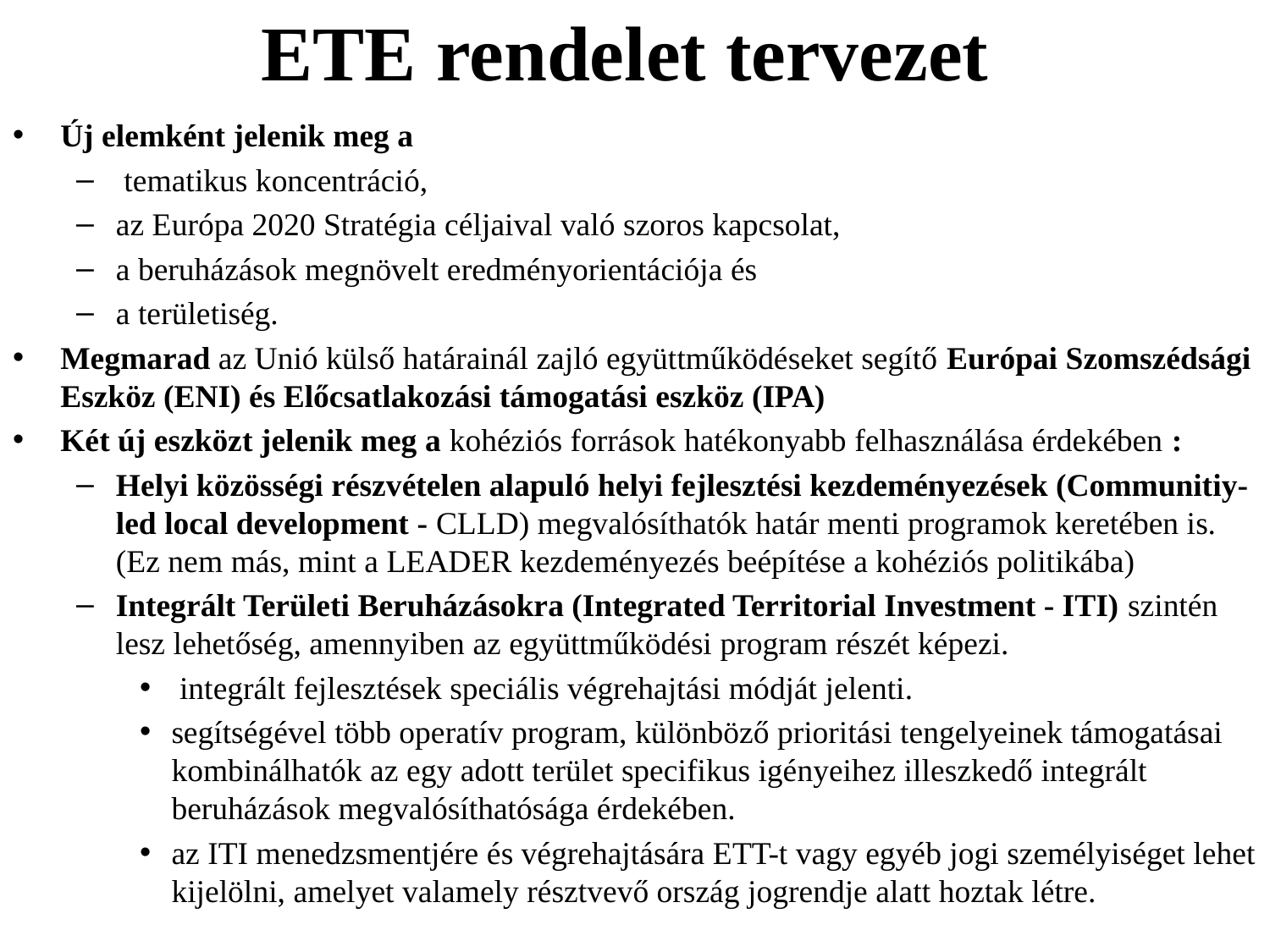

# ETE rendelet tervezet
Új elemként jelenik meg a
 tematikus koncentráció,
az Európa 2020 Stratégia céljaival való szoros kapcsolat,
a beruházások megnövelt eredményorientációja és
a területiség.
Megmarad az Unió külső határainál zajló együttműködéseket segítő Európai Szomszédsági Eszköz (ENI) és Előcsatlakozási támogatási eszköz (IPA)
Két új eszközt jelenik meg a kohéziós források hatékonyabb felhasználása érdekében :
Helyi közösségi részvételen alapuló helyi fejlesztési kezdeményezések (Communitiy-led local development - CLLD) megvalósíthatók határ menti programok keretében is. (Ez nem más, mint a LEADER kezdeményezés beépítése a kohéziós politikába)
Integrált Területi Beruházásokra (Integrated Territorial Investment - ITI) szintén lesz lehetőség, amennyiben az együttműködési program részét képezi.
 integrált fejlesztések speciális végrehajtási módját jelenti.
segítségével több operatív program, különböző prioritási tengelyeinek támogatásai kombinálhatók az egy adott terület specifikus igényeihez illeszkedő integrált beruházások megvalósíthatósága érdekében.
az ITI menedzsmentjére és végrehajtására ETT-t vagy egyéb jogi személyiséget lehet kijelölni, amelyet valamely résztvevő ország jogrendje alatt hoztak létre.